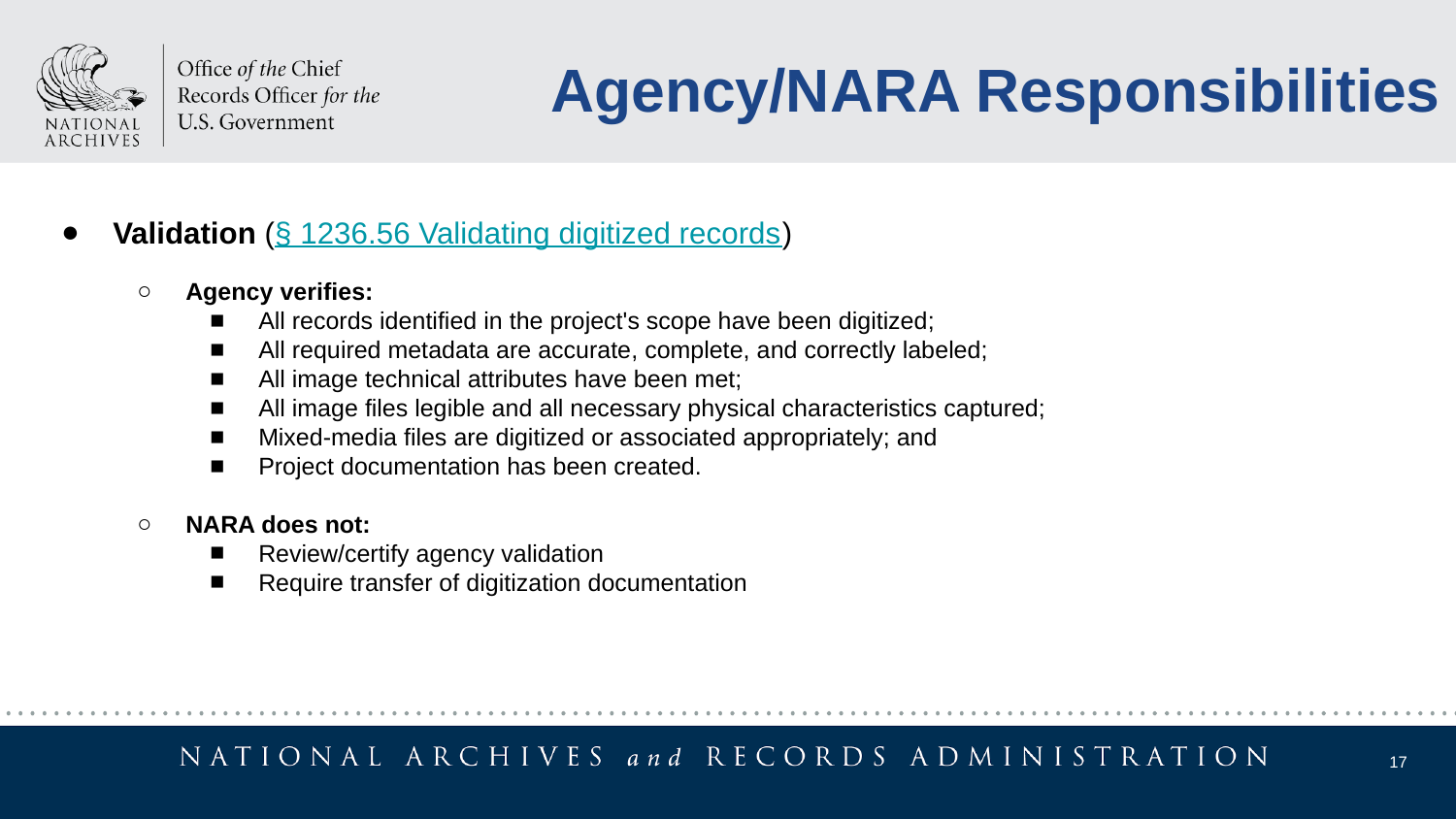

Agency/NARA Responsibilities

Validation (§ 1236.56 Validating digitized records)

Agency verifies:
All records identified in the project's scope have been digitized;
All required metadata are accurate, complete, and correctly labeled;
All image technical attributes have been met;
All image files legible and all necessary physical characteristics captured;
Mixed-media files are digitized or associated appropriately; and
Project documentation has been created.

NARA does not:
Review/certify agency validation
Require transfer of digitization documentation

17